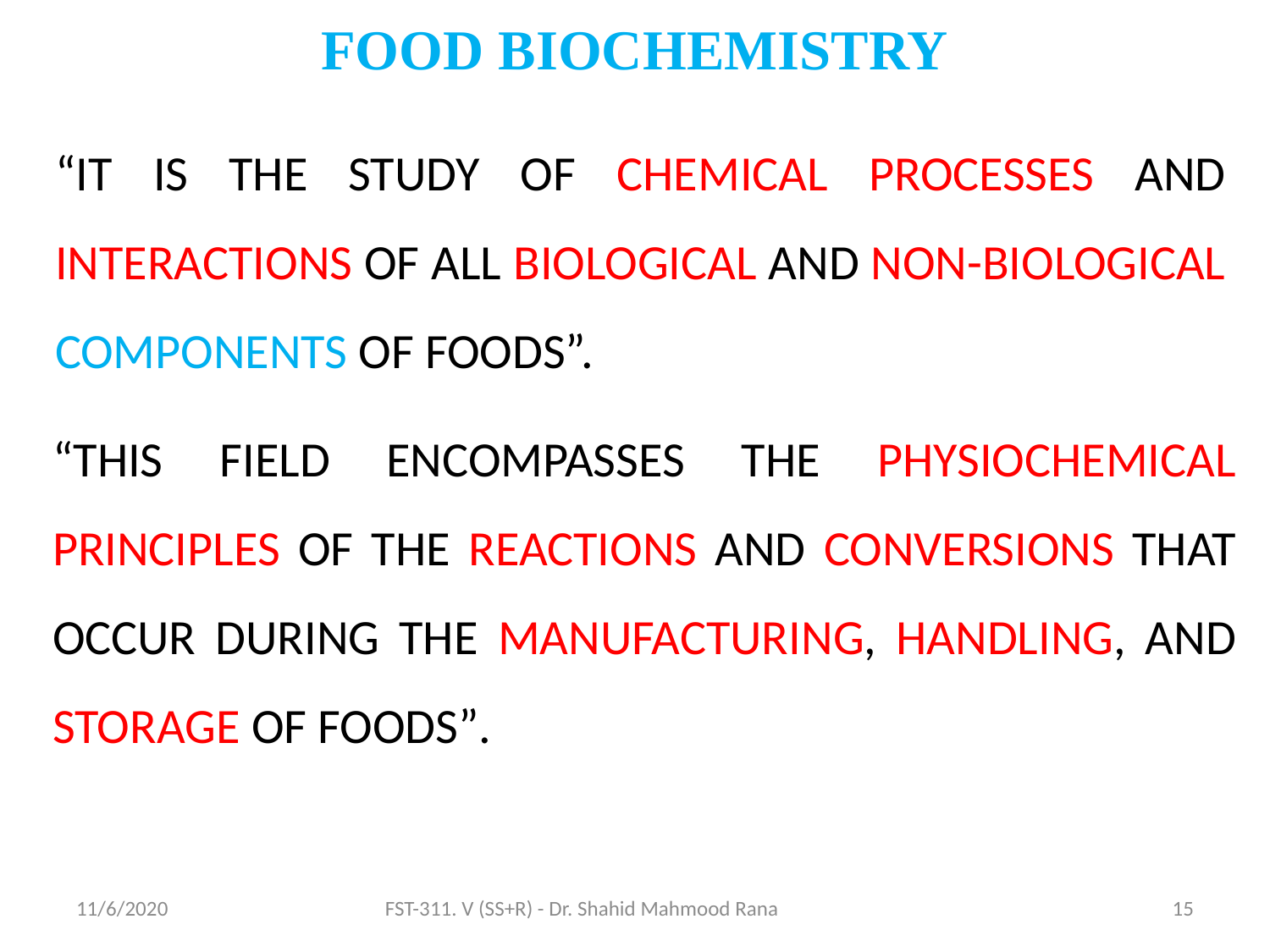

# FOOD BIOCHEMISTRY
“IT IS THE STUDY OF CHEMICAL PROCESSES AND INTERACTIONS OF ALL BIOLOGICAL AND NON-BIOLOGICAL COMPONENTS OF FOODS”.
“THIS FIELD ENCOMPASSES THE PHYSIOCHEMICAL PRINCIPLES OF THE REACTIONS AND CONVERSIONS THAT OCCUR DURING THE MANUFACTURING, HANDLING, AND STORAGE OF FOODS”.
11/6/2020
FST-311. V (SS+R) - Dr. Shahid Mahmood Rana
15